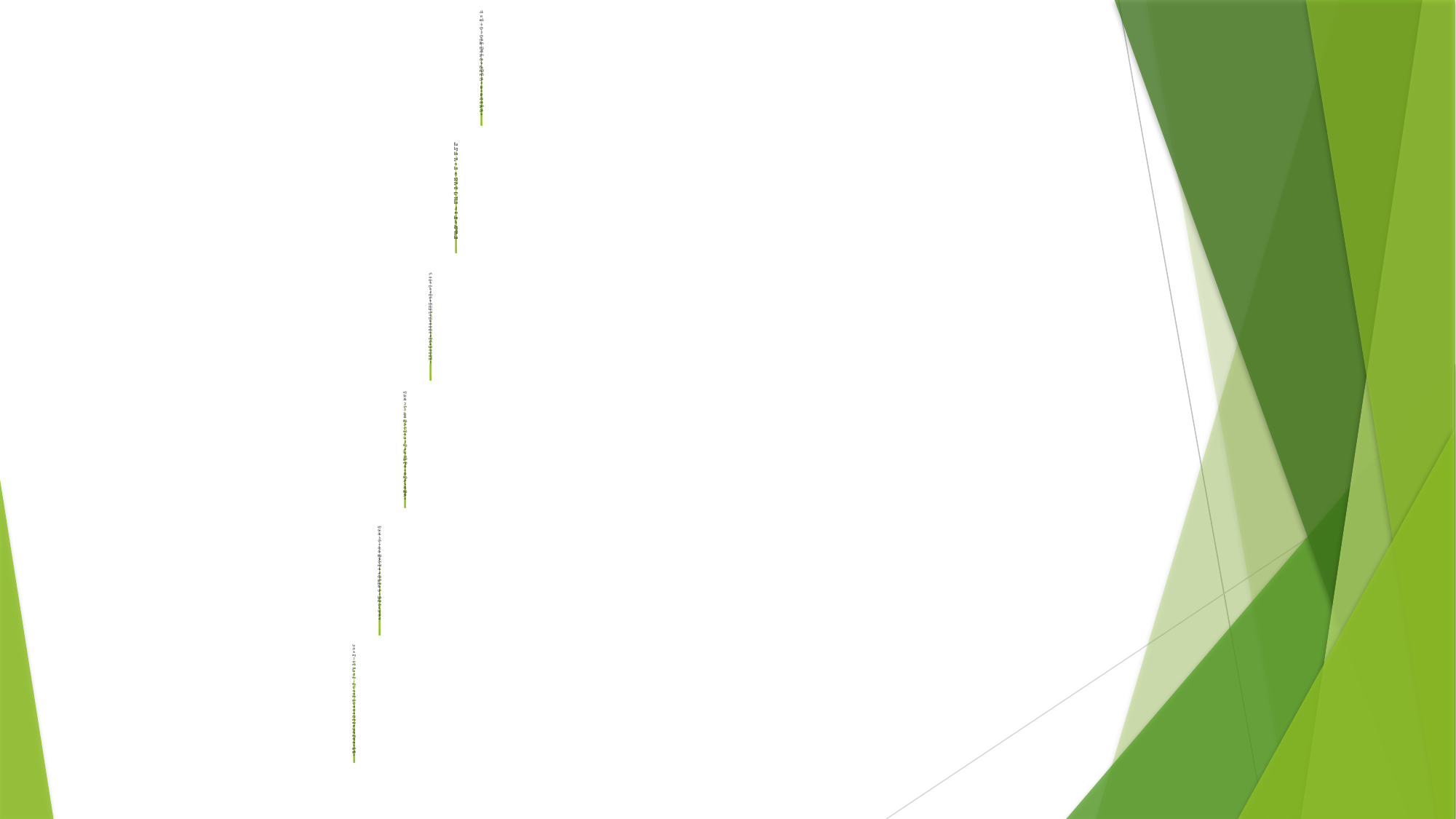

აბო თბილელის მოღვაწეობის წარმოჩენა და დასაბუთება
ნასესხები სიტყვების ლექსიკონის შექმნა
ერთი რომელიმე კულტურის გავლენის გამოვლენა თბილისური კულტურის ჩამოყალიბებაზე
აღნიშნული შემადგენლობის საქ რუკაზე გადმოტანა ან რუკის შედგენა
აღნიშნული შემადგენლობის კატეგორიზაცია (ცხრილი, სქემა)
საქართველოს ეთნიკური, რელიგიური და ლინგვისტური თავისებურებების ცოდნა